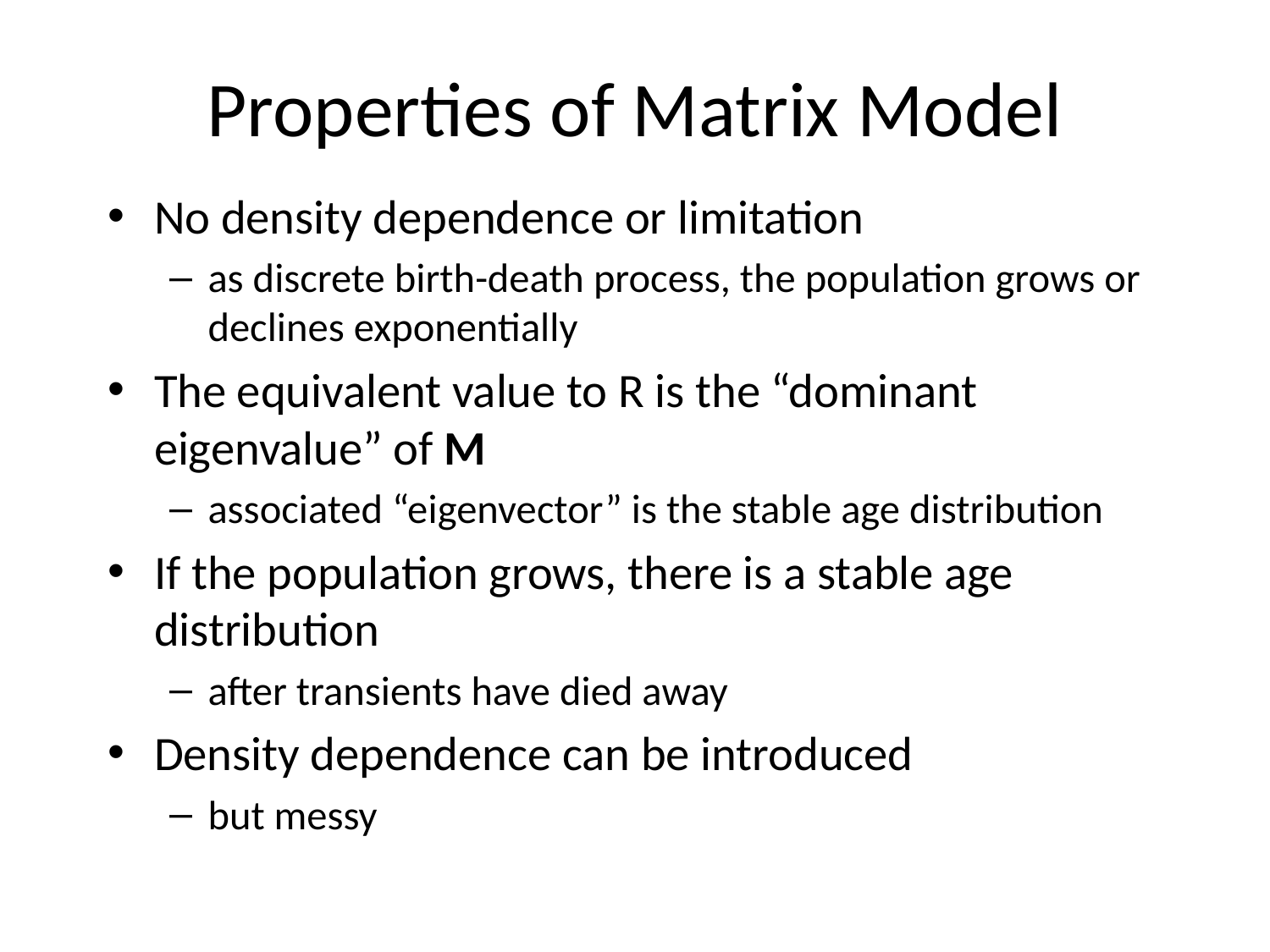

# Properties of Matrix Model
No density dependence or limitation
as discrete birth-death process, the population grows or declines exponentially
The equivalent value to R is the “dominant eigenvalue” of M
associated “eigenvector” is the stable age distribution
If the population grows, there is a stable age distribution
after transients have died away
Density dependence can be introduced
but messy